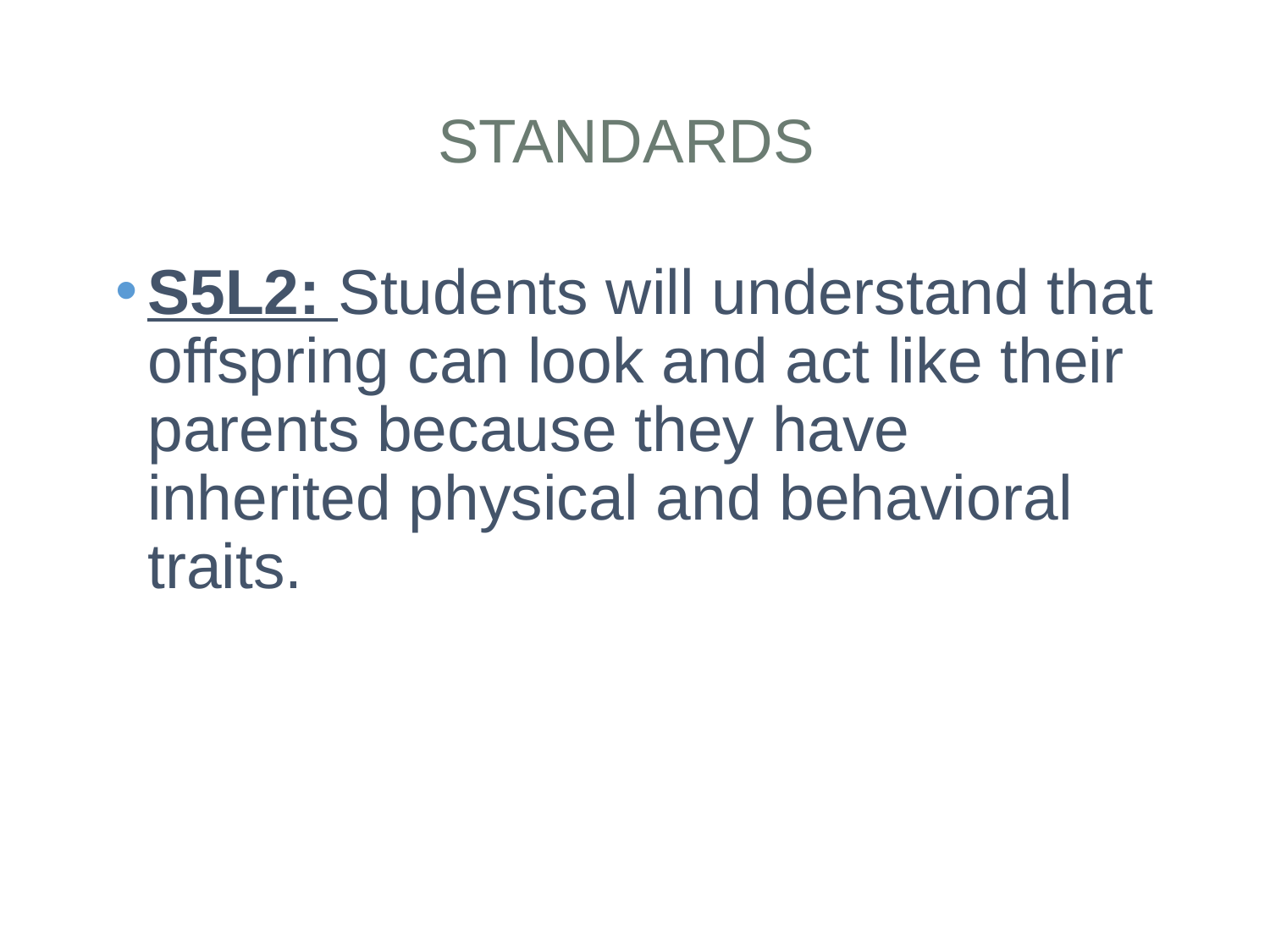

# STANDARDS
S5L2: Students will understand that offspring can look and act like their  parents because they have inherited physical and behavioral traits.